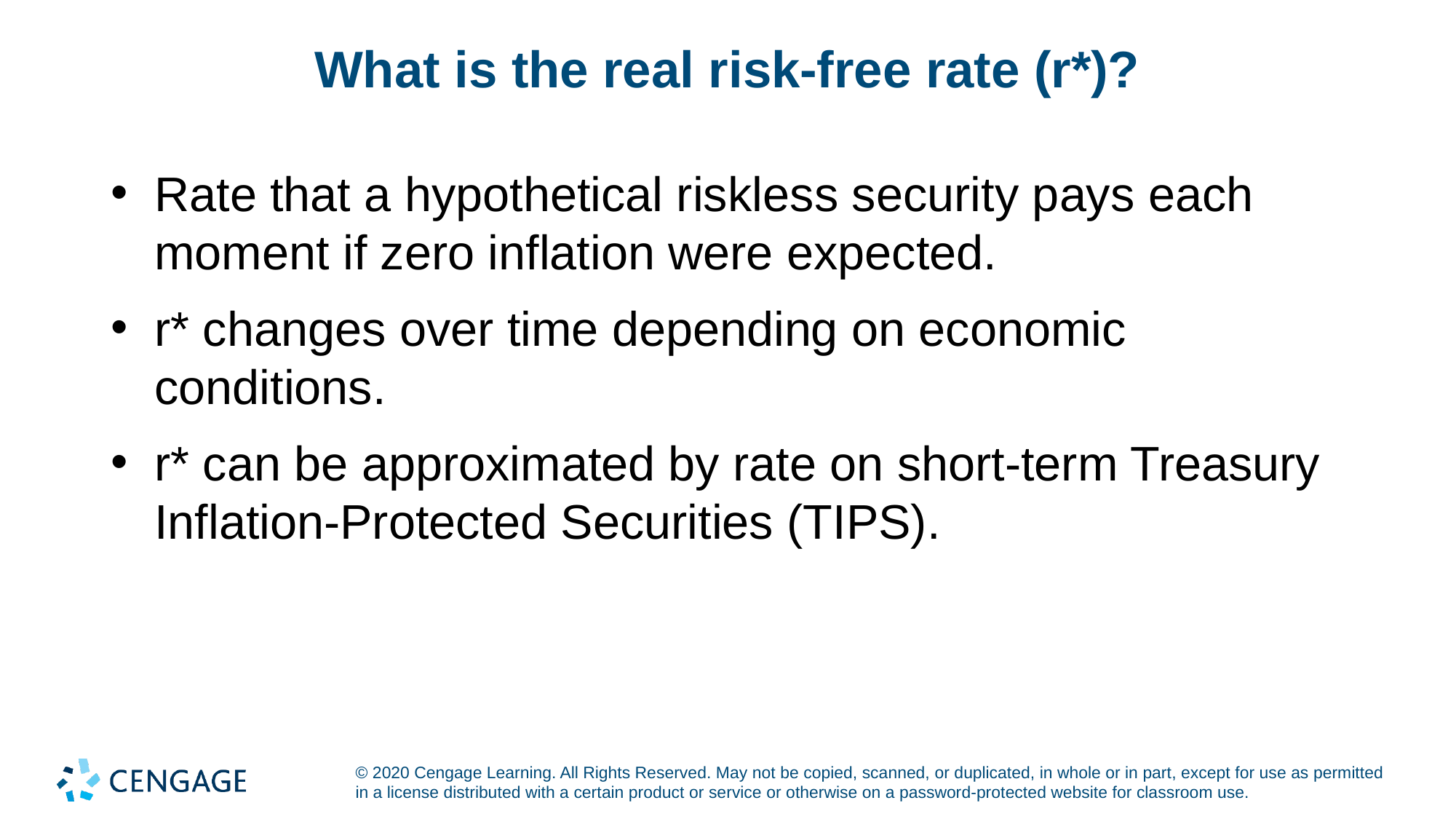

# What is the real risk-free rate (r*)?
Rate that a hypothetical riskless security pays each moment if zero inflation were expected.
r* changes over time depending on economic conditions.
r* can be approximated by rate on short-term Treasury Inflation-Protected Securities (TIPS).